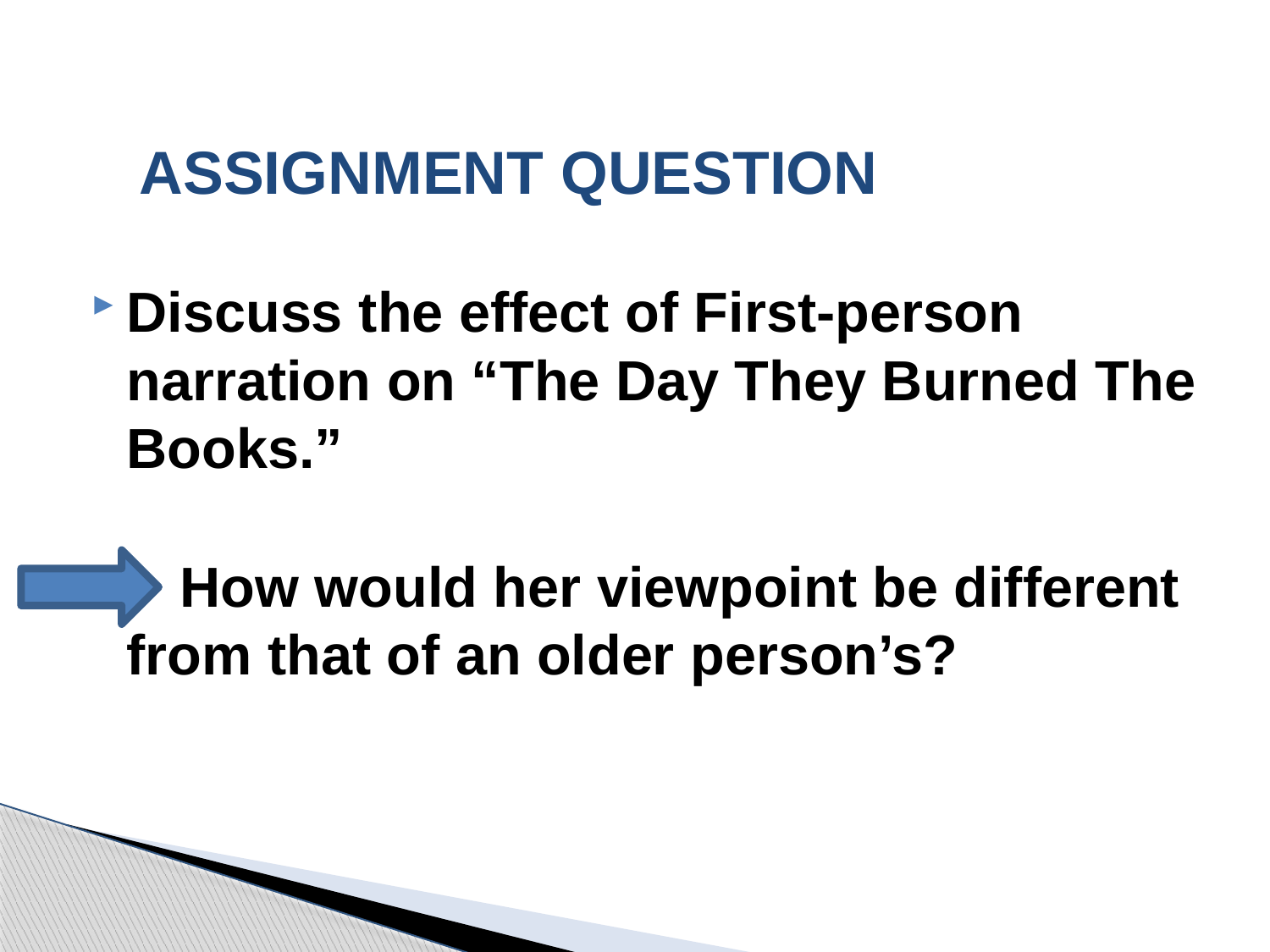

# ASSIGNMENT QUESTION

Discuss the effect of First-person narration on “The Day They Burned The Books.”

	    How would her viewpoint be different from that of an older person’s?